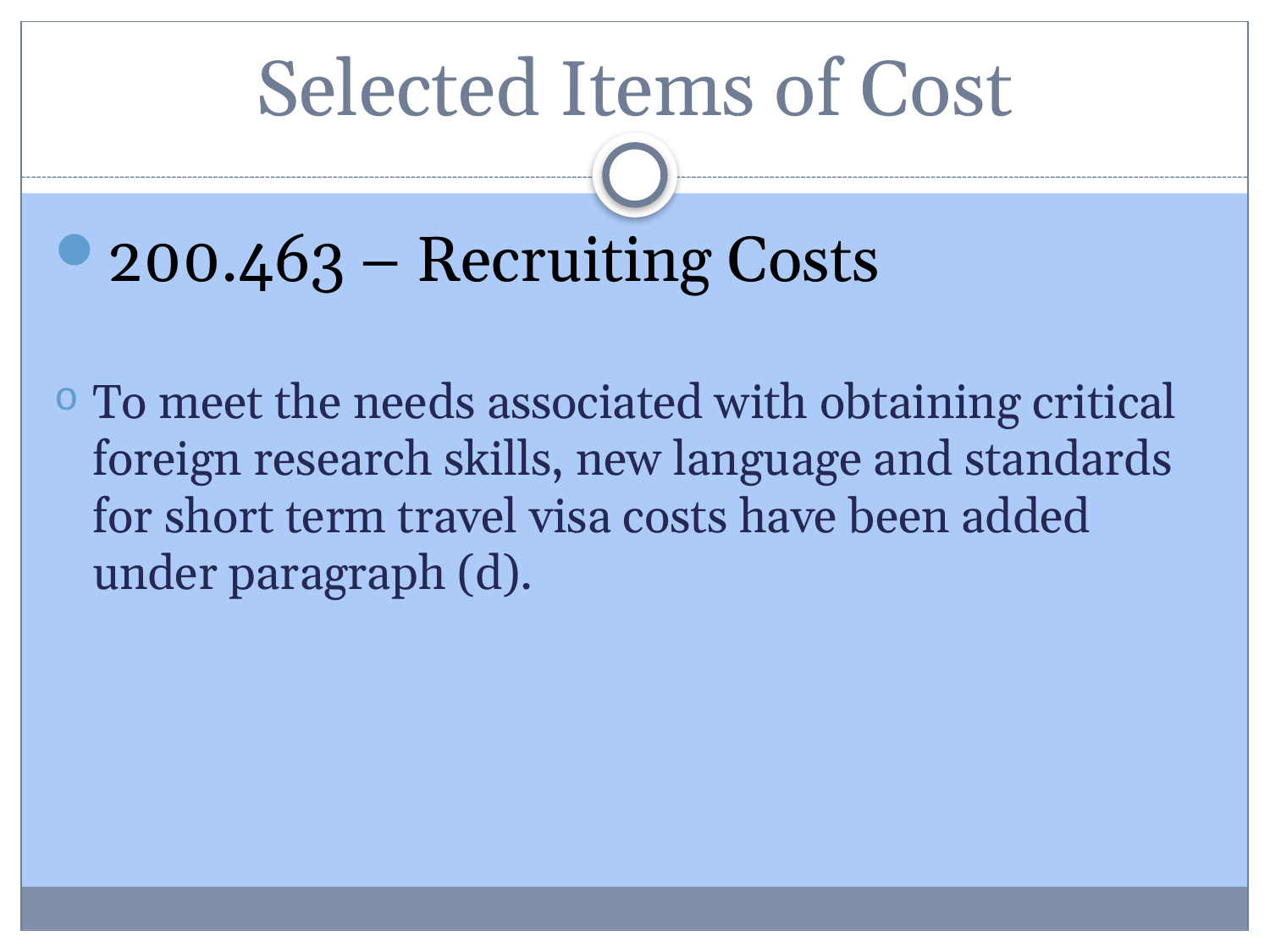

# Selected Items of Cost
200.463 – Recruiting Costs

To meet the needs associated with obtaining critical foreign research skills, new language and standards  for short term travel visa costs have been added under paragraph (d).